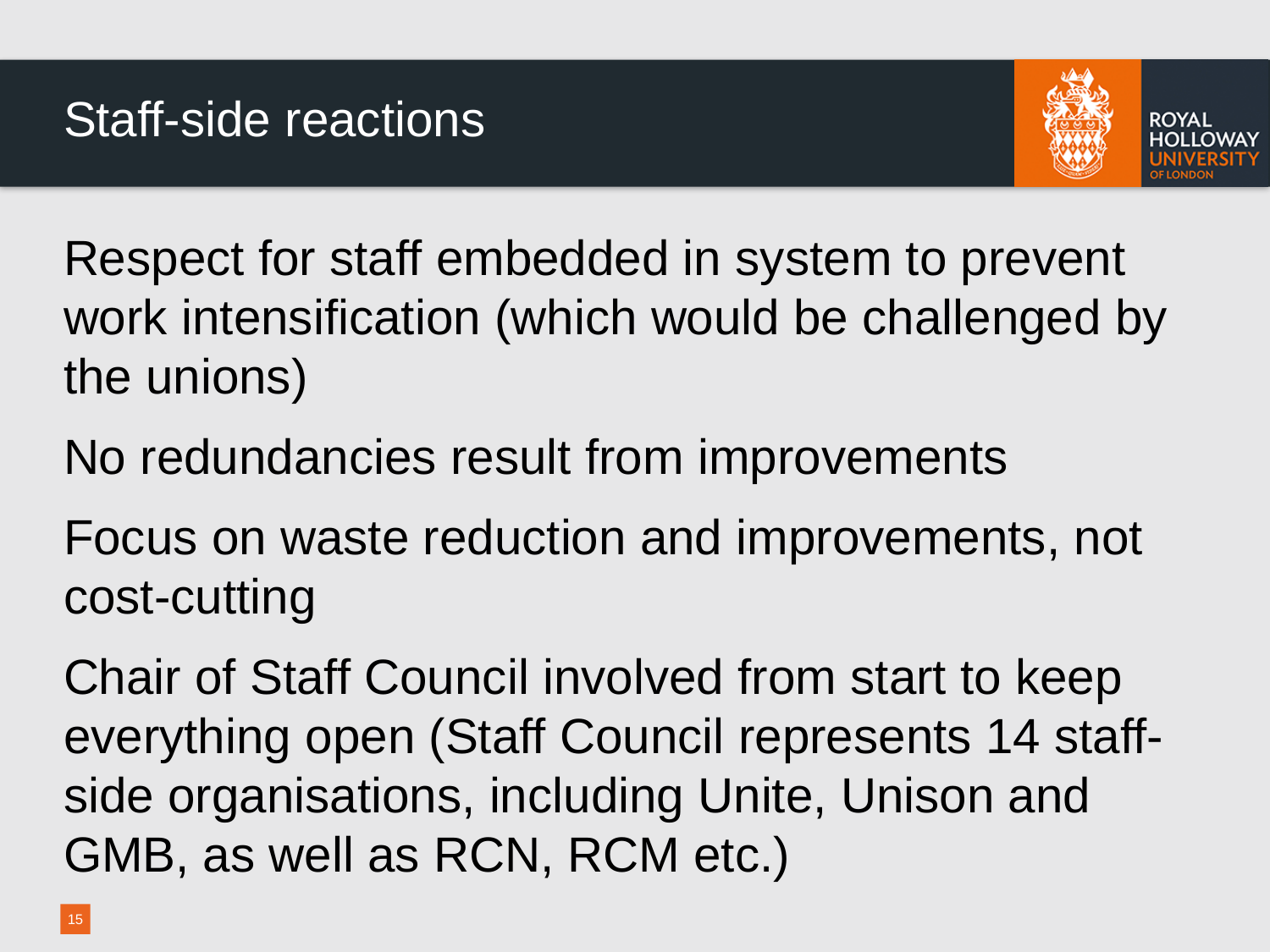

# Staff-side reactions
Respect for staff embedded in system to prevent work intensification (which would be challenged by the unions)
No redundancies result from improvements
Focus on waste reduction and improvements, not cost-cutting
Chair of Staff Council involved from start to keep everything open (Staff Council represents 14 staff-side organisations, including Unite, Unison and GMB, as well as RCN, RCM etc.)
15